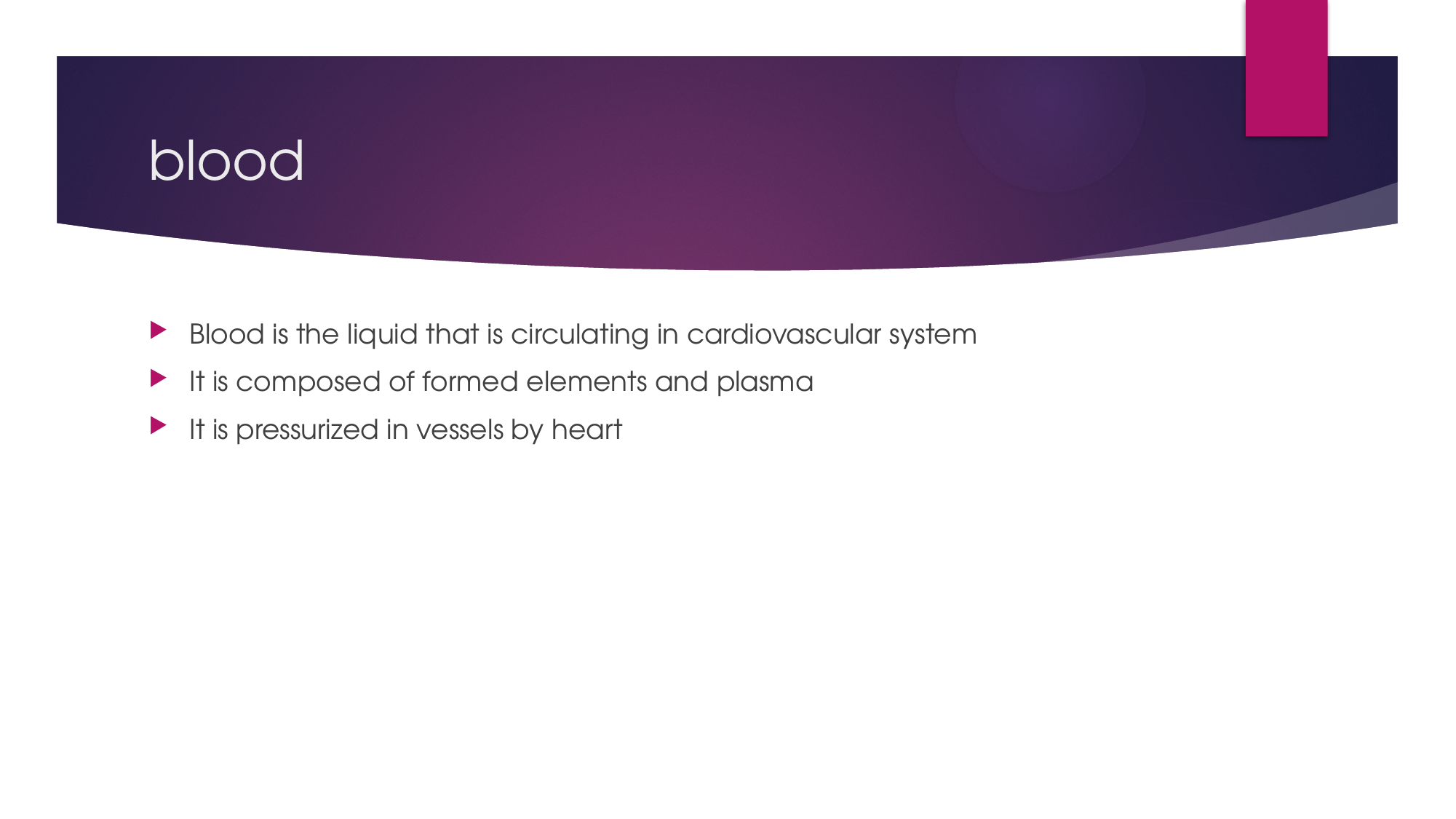

# blood
Blood is the liquid that is circulating in cardiovascular system
It is composed of formed elements and plasma
It is pressurized in vessels by heart